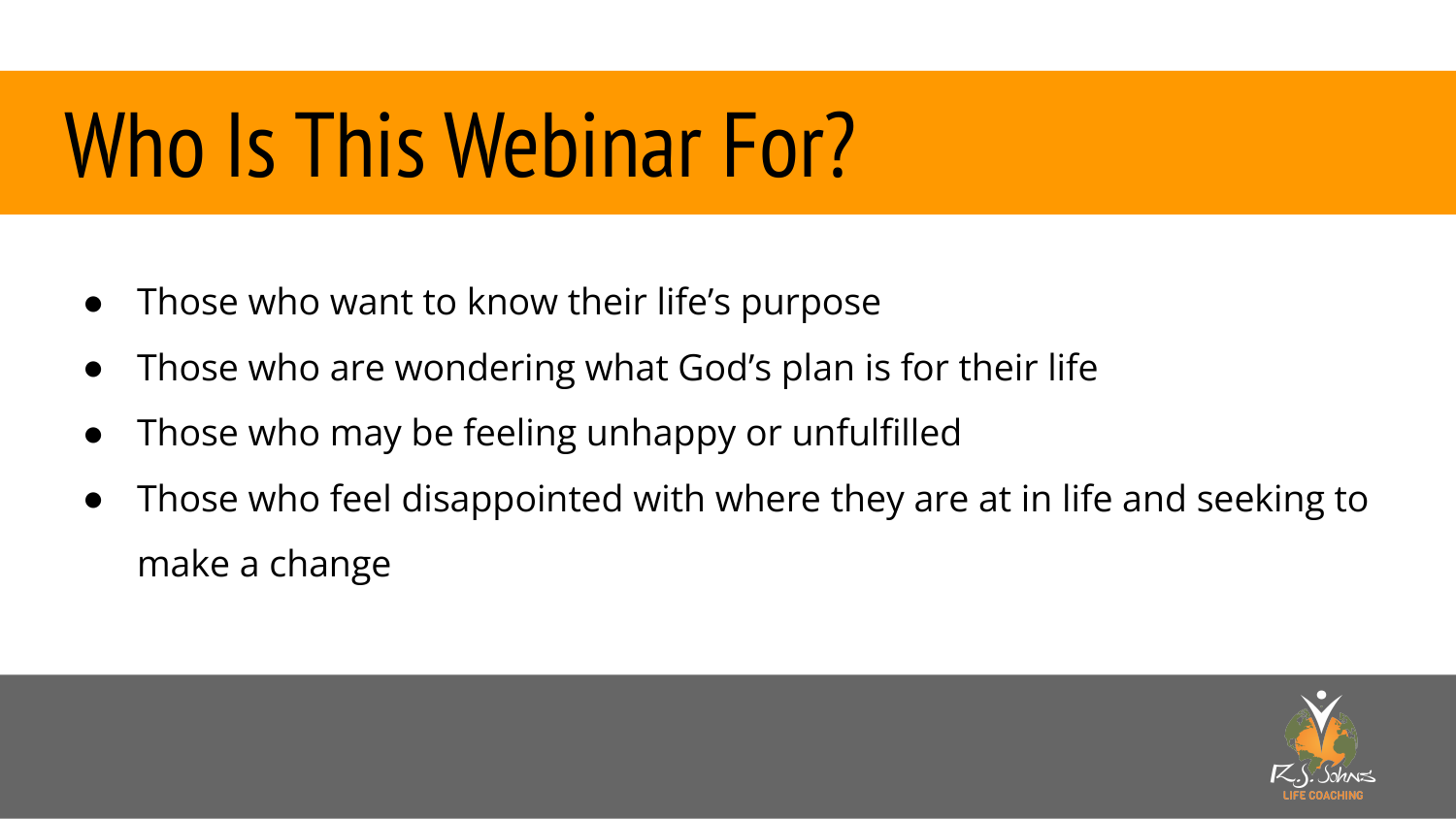

# Who Is This Webinar For?
Those who want to know their life’s purpose
Those who are wondering what God’s plan is for their life
Those who may be feeling unhappy or unfulfilled
Those who feel disappointed with where they are at in life and seeking to make a change